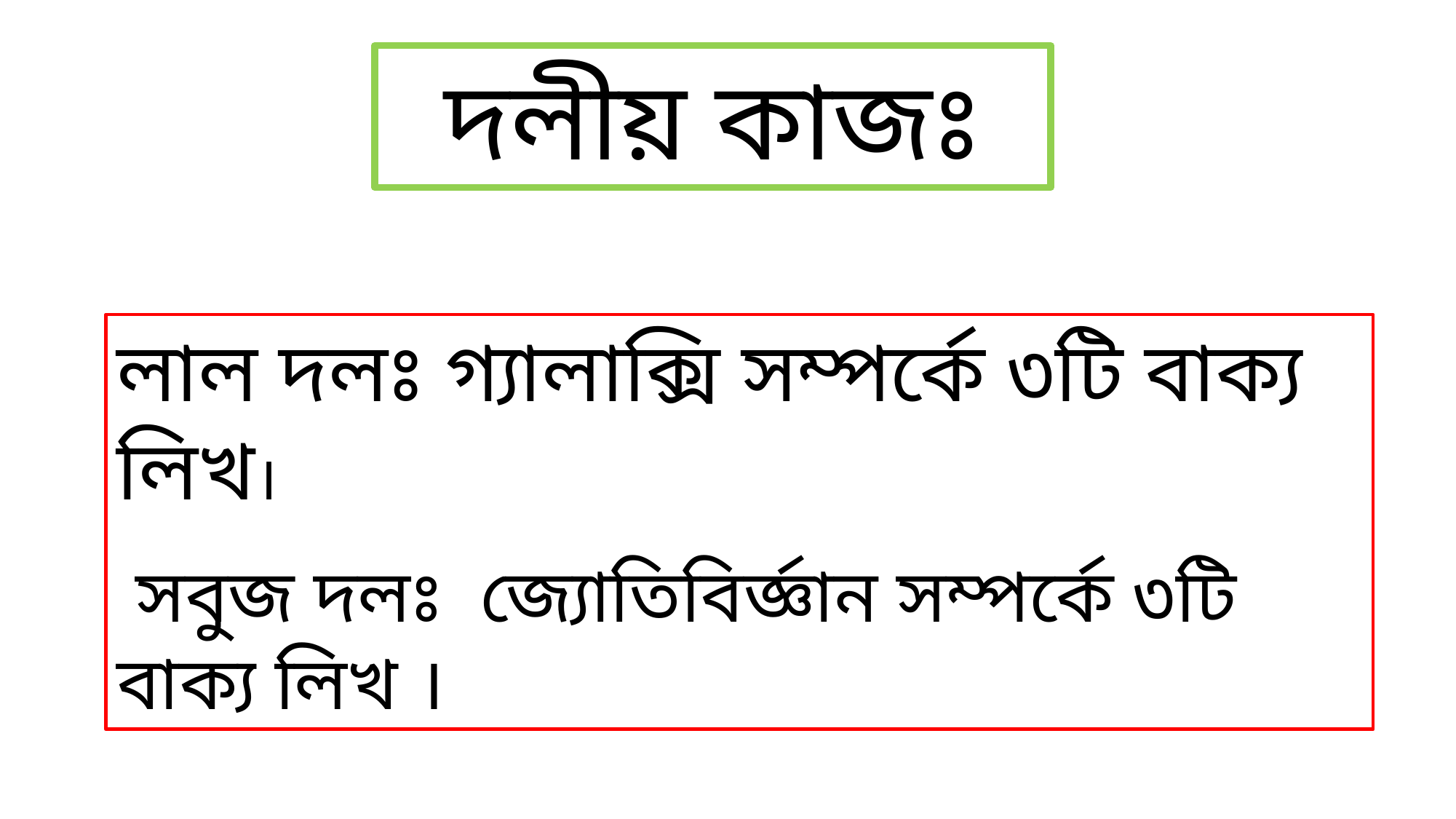

দলীয় কাজঃ
লাল দলঃ গ্যালাক্সি সম্পর্কে ৩টি বাক্য লিখ।

 সবুজ দলঃ  জ্যোতিবির্জ্ঞান সম্পর্কে ৩টি বাক্য লিখ ।